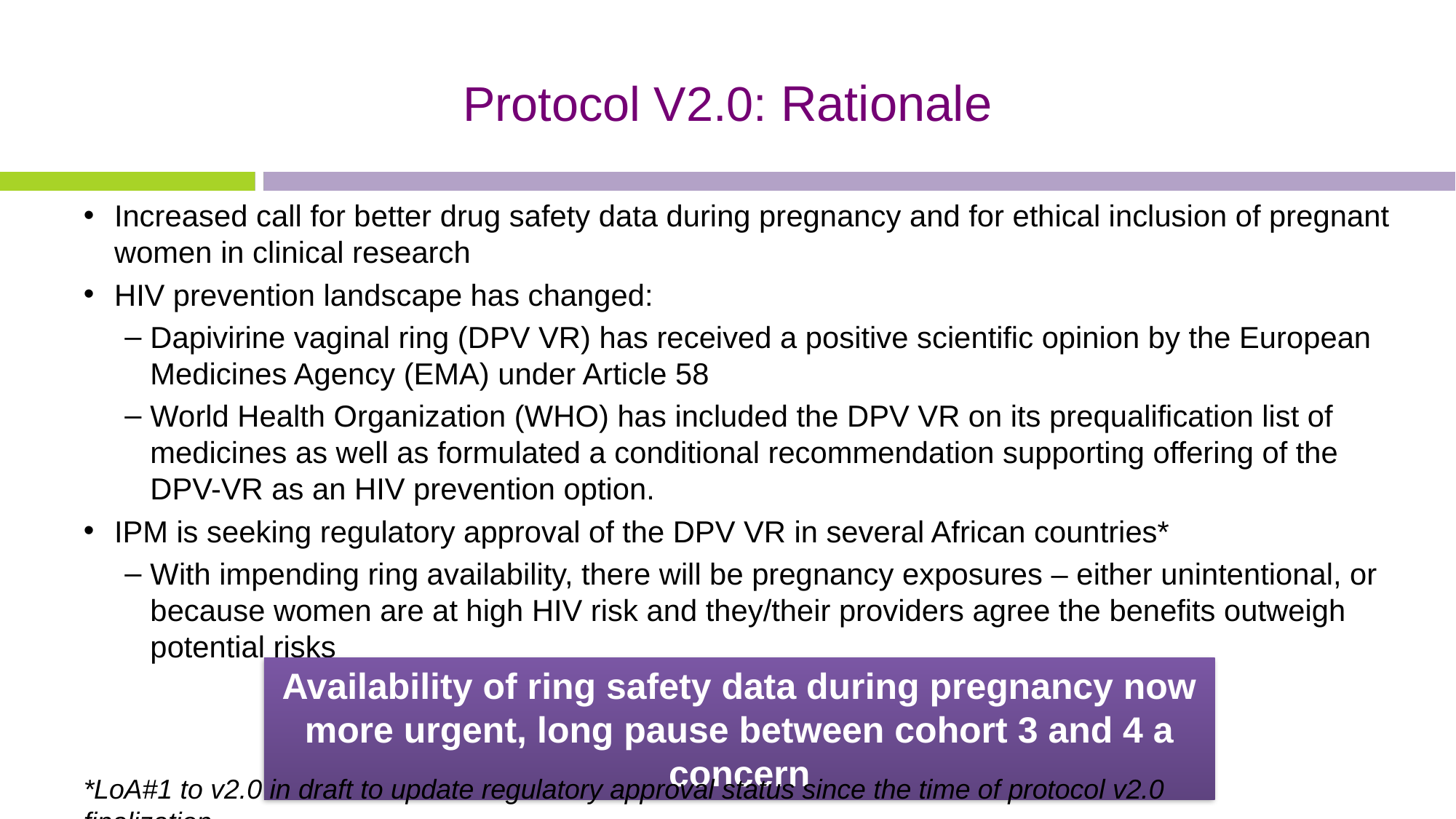

# Protocol V2.0: Rationale
Increased call for better drug safety data during pregnancy and for ethical inclusion of pregnant women in clinical research
HIV prevention landscape has changed:
Dapivirine vaginal ring (DPV VR) has received a positive scientific opinion by the European Medicines Agency (EMA) under Article 58
World Health Organization (WHO) has included the DPV VR on its prequalification list of medicines as well as formulated a conditional recommendation supporting offering of the DPV-VR as an HIV prevention option.
IPM is seeking regulatory approval of the DPV VR in several African countries*
With impending ring availability, there will be pregnancy exposures – either unintentional, or because women are at high HIV risk and they/their providers agree the benefits outweigh potential risks

Availability of ring safety data during pregnancy now more urgent, long pause between cohort 3 and 4 a concern
*LoA#1 to v2.0 in draft to update regulatory approval status since the time of protocol v2.0 finalization